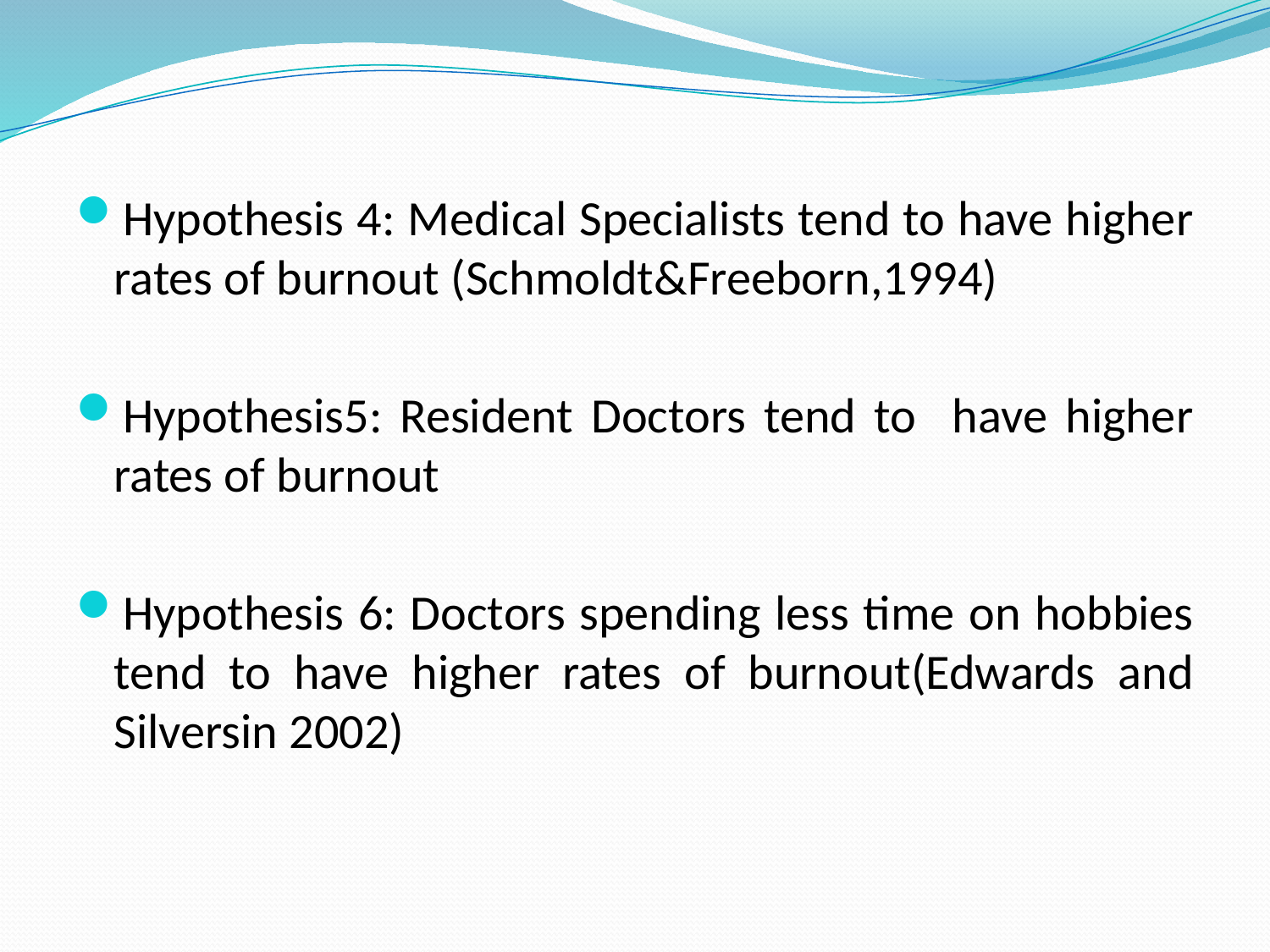

Hypothesis 4: Medical Specialists tend to have higher rates of burnout (Schmoldt&Freeborn,1994)

Hypothesis5: Resident Doctors tend to  have higher rates of burnout

Hypothesis 6: Doctors spending less time on hobbies tend to have higher rates of burnout(Edwards and Silversin 2002)